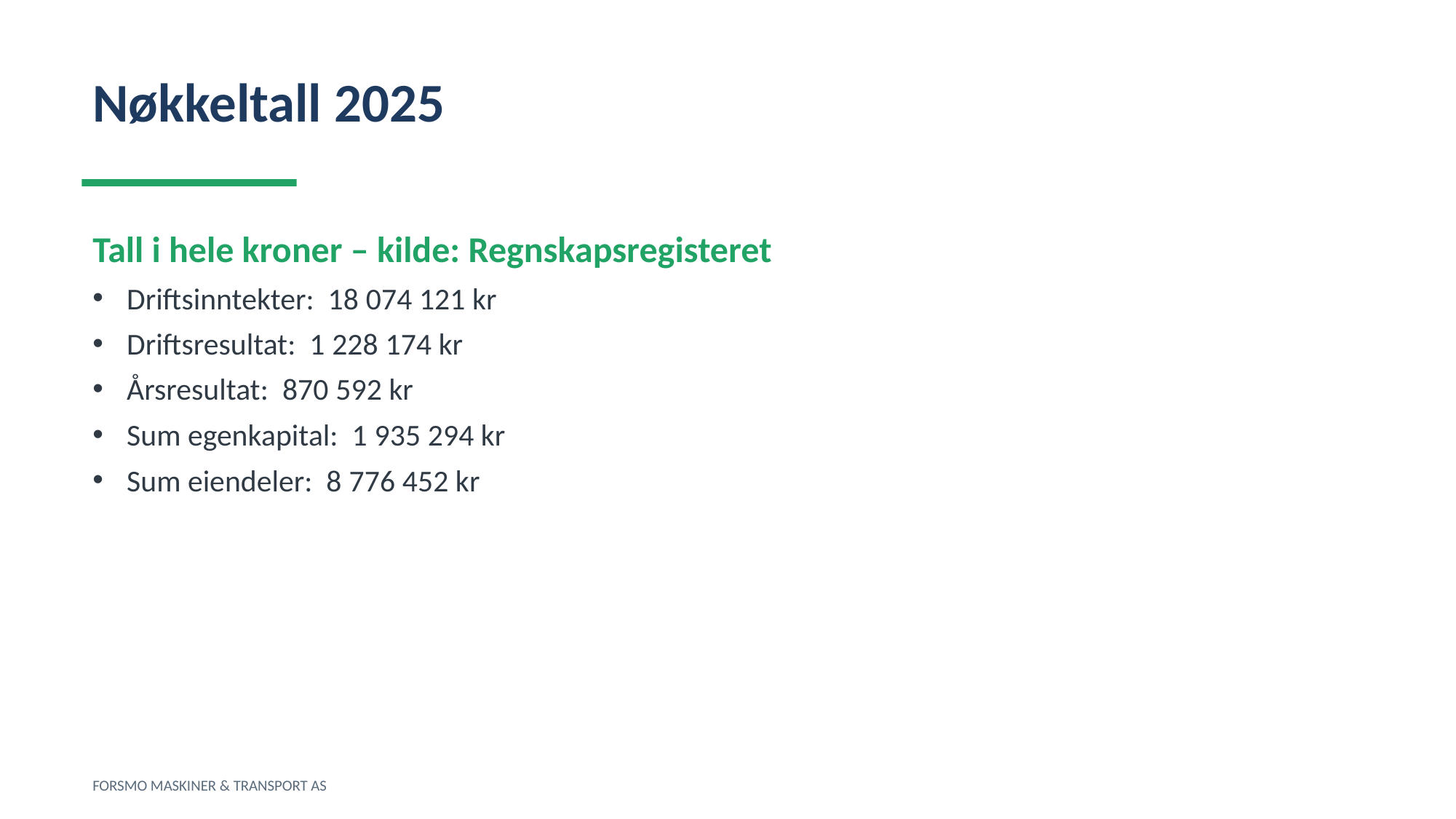

Nøkkeltall 2025

Tall i hele kroner – kilde: Regnskapsregisteret
Driftsinntekter:  18 074 121 kr
Driftsresultat:  1 228 174 kr
Årsresultat:  870 592 kr
Sum egenkapital:  1 935 294 kr
Sum eiendeler:  8 776 452 kr
FORSMO MASKINER & TRANSPORT AS